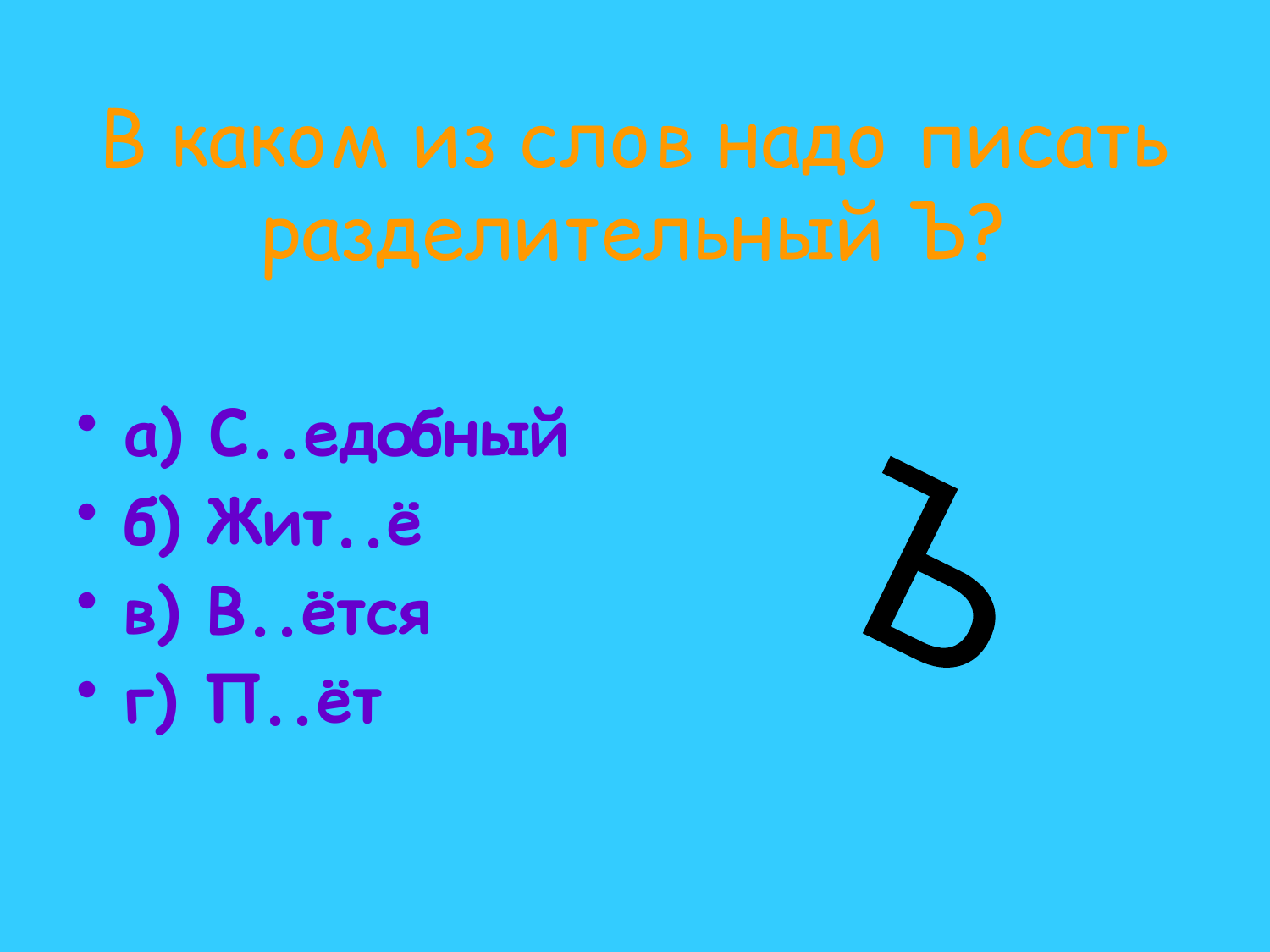

# В каком из слов надо писать разделительный Ъ?
а) С..едобный
б) Жит..ё
в) В..ётся
г) П..ёт
Ъ